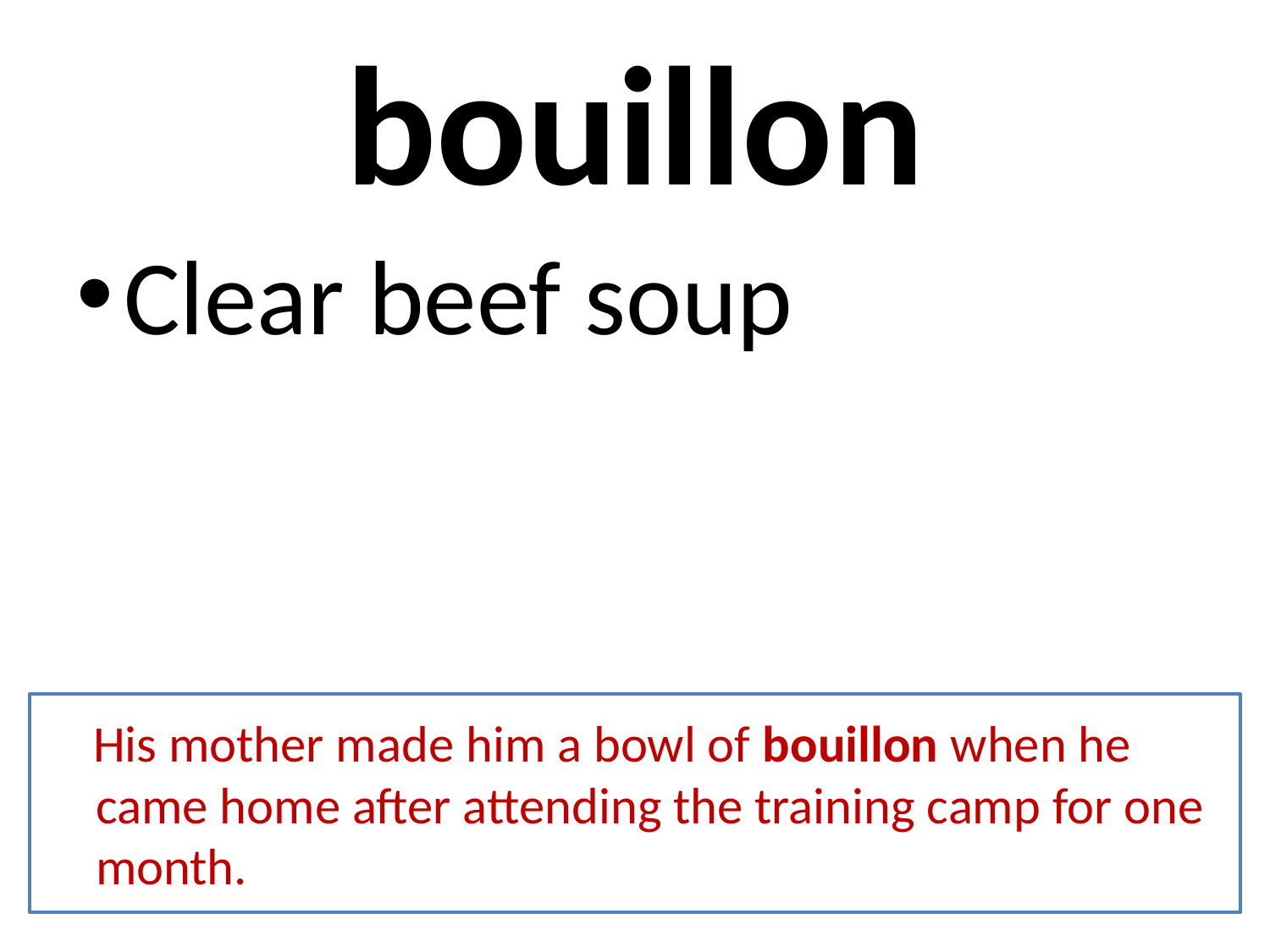

# bouillon
Clear beef soup
    His mother made him a bowl of bouillon when he came home after attending the training camp for one month.